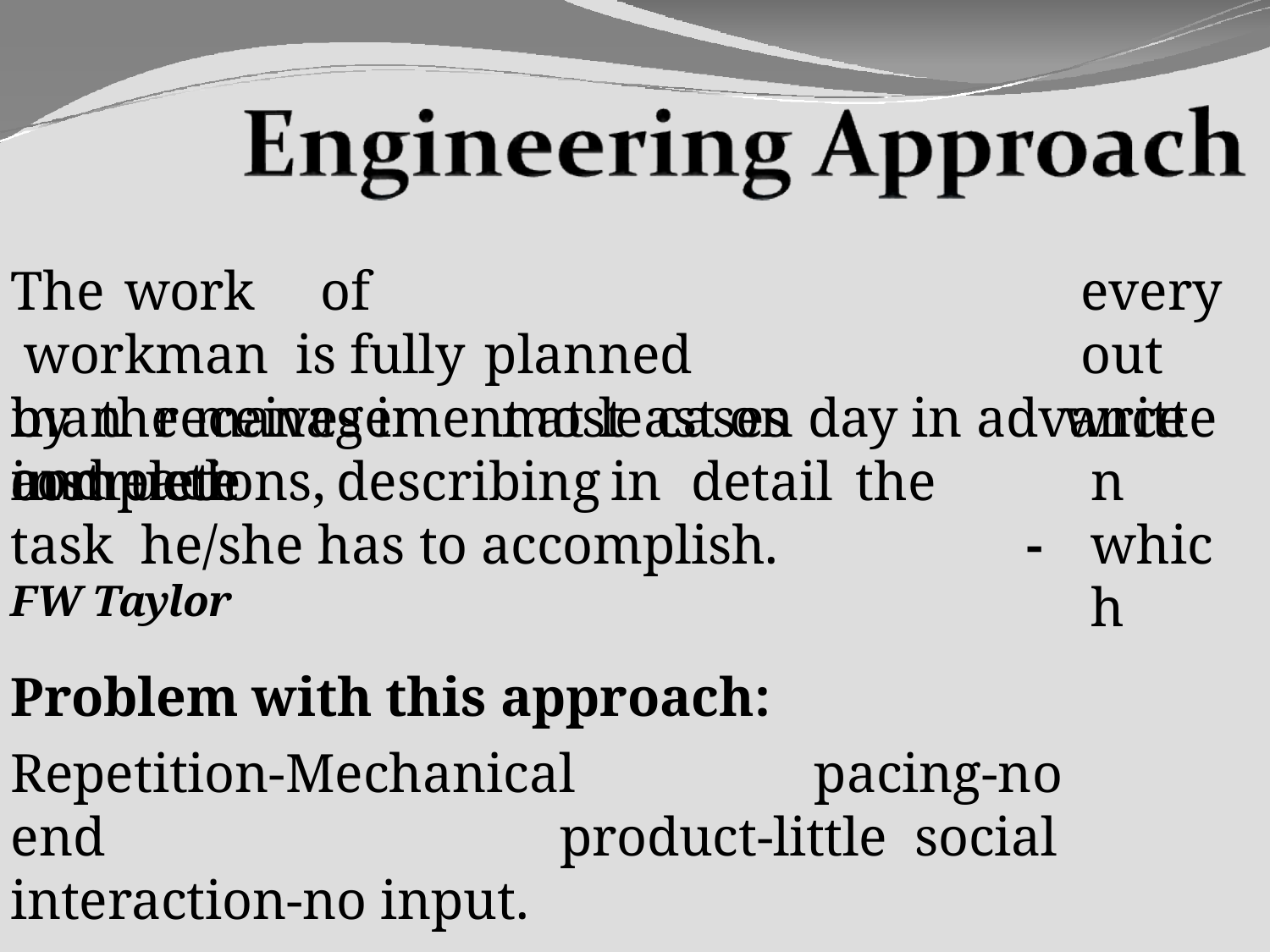

The work	of	every  workman  is fully planned	out by  the management at least on day in advance and each
man	receives	in	most	cases	complete
written  which
instructions,	describing	in	detail	the	task  he/she has to accomplish.			-FW Taylor
Problem with this approach:
Repetition-Mechanical	pacing-no	end	product-little  social interaction-no input.